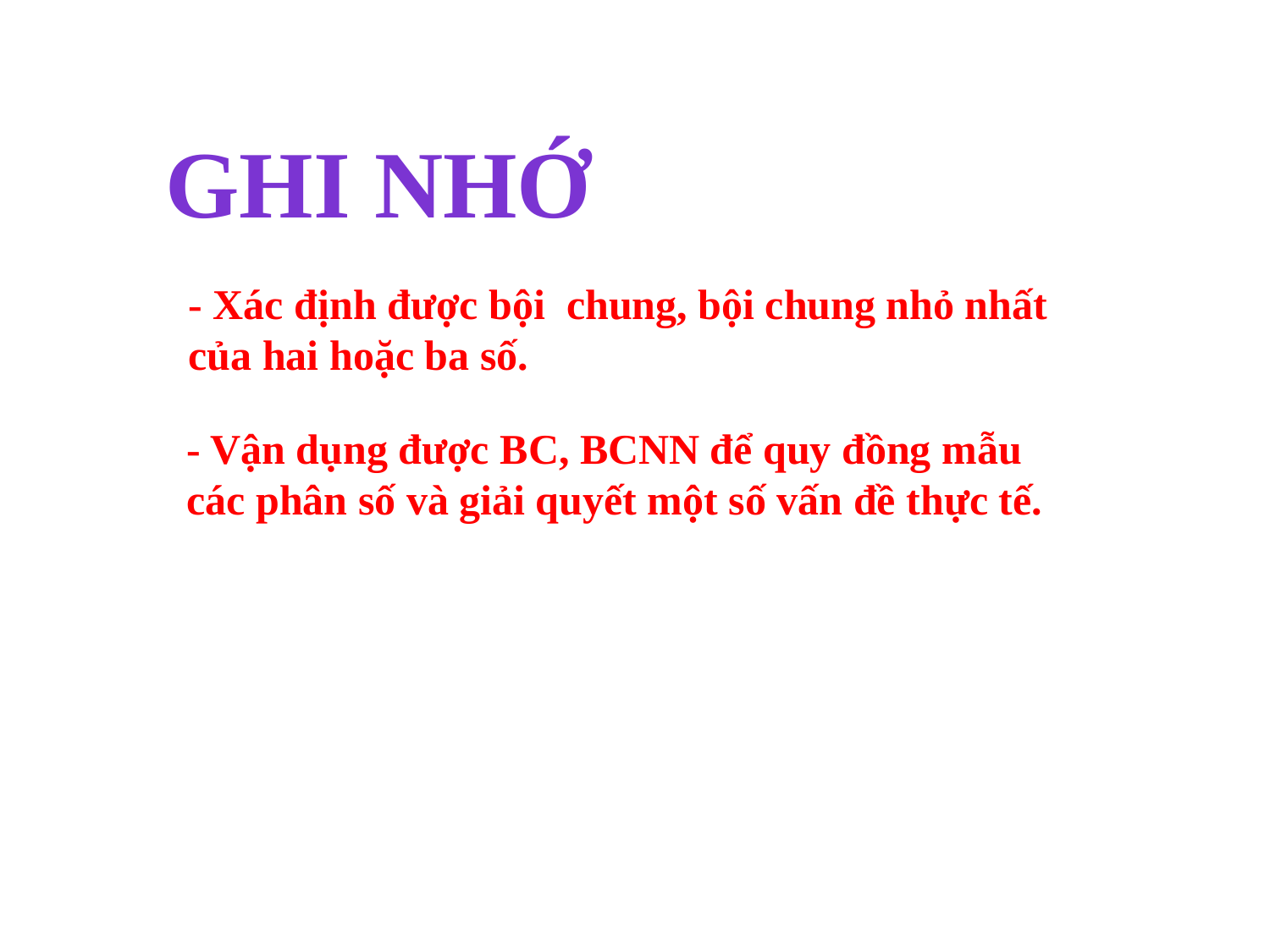

GHI NHỚ
- Xác định được bội  chung, bội chung nhỏ nhất của hai hoặc ba số.
- Vận dụng được BC, BCNN để quy đồng mẫu các phân số và giải quyết một số vấn đề thực tế.